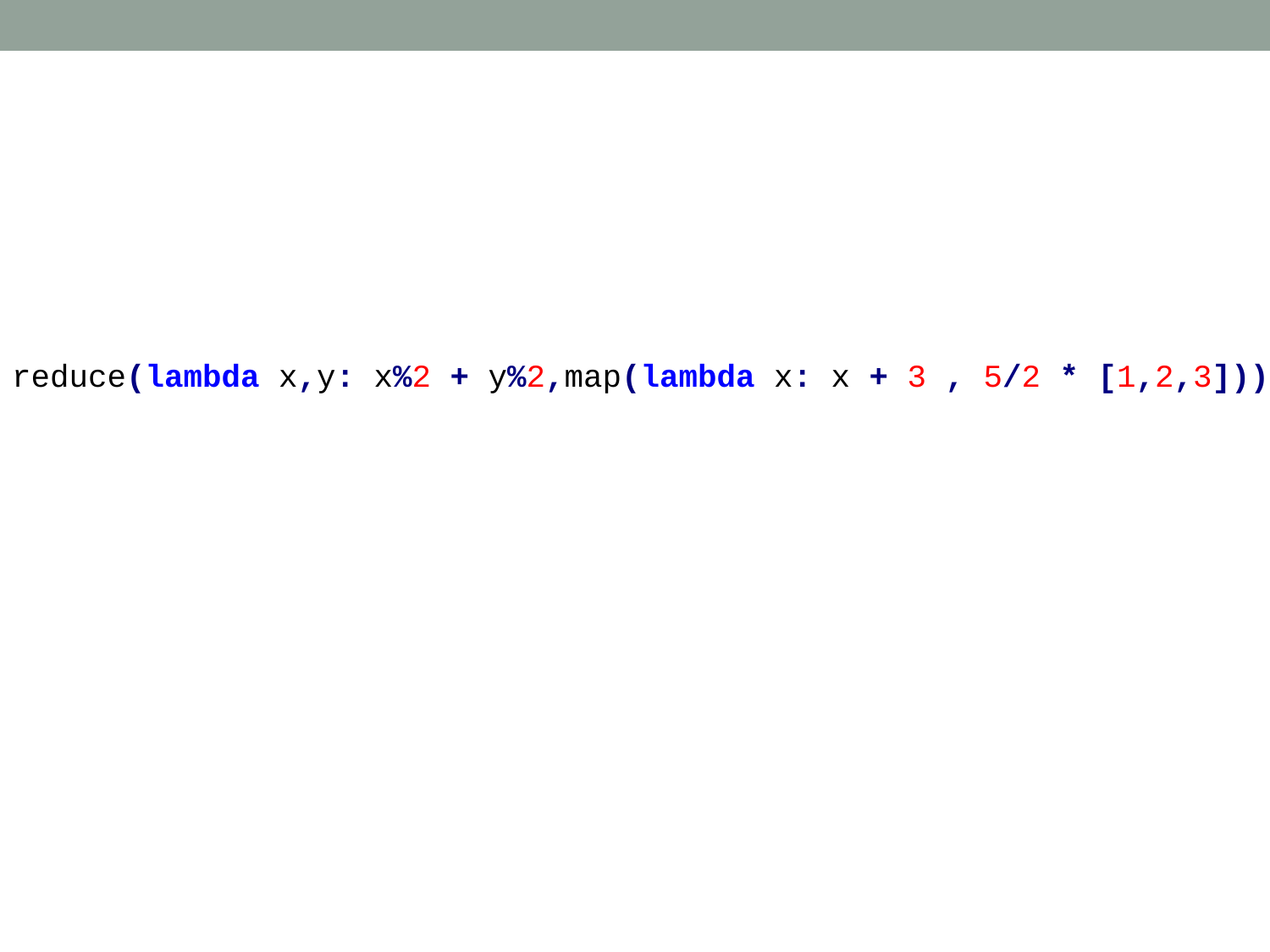

reduce(lambda x,y: x%2 + y%2,map(lambda x: x + 3 , 5/2 * [1,2,3]))